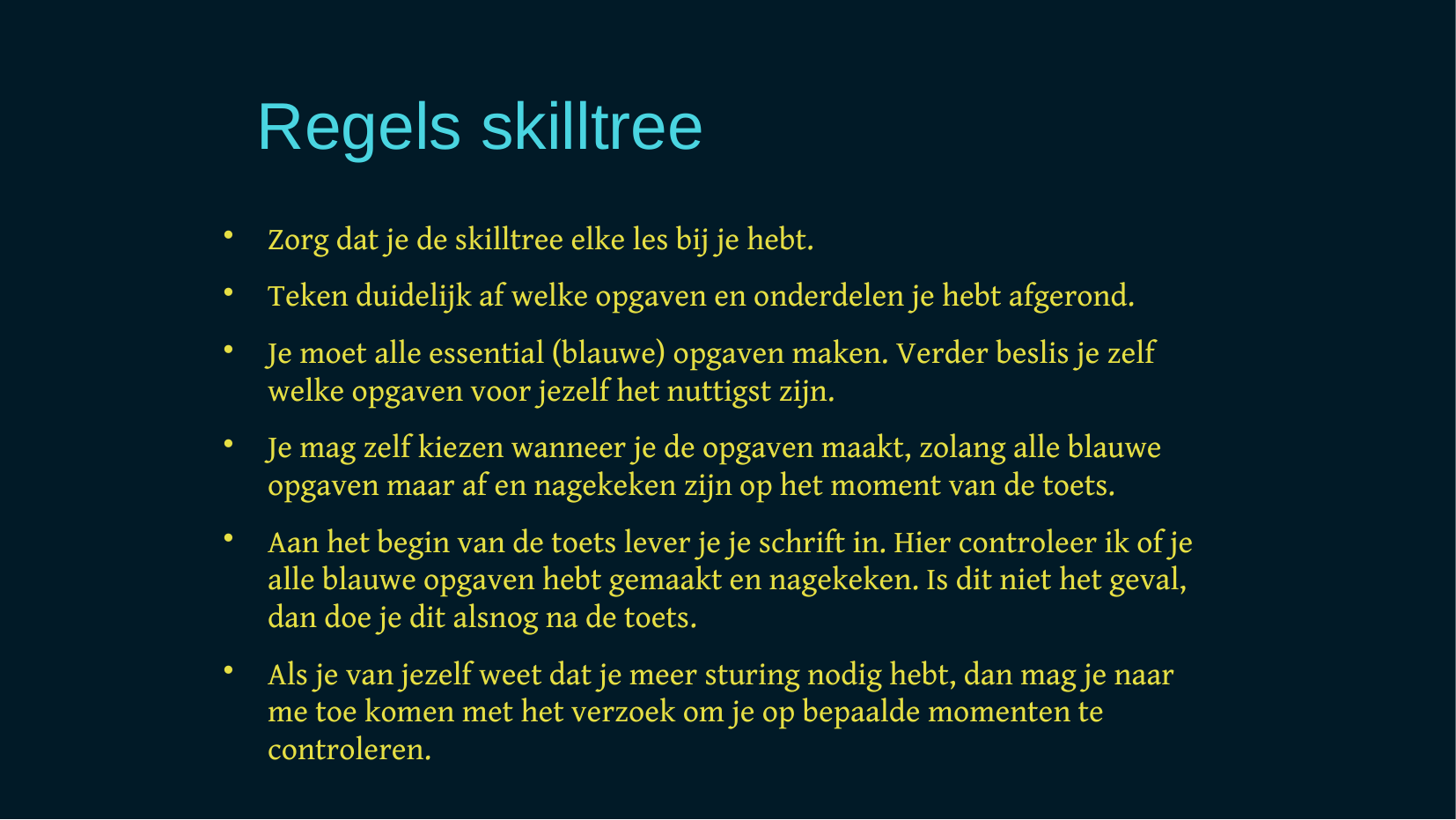

Regels skilltree
Zorg dat je de skilltree elke les bij je hebt.
Teken duidelijk af welke opgaven en onderdelen je hebt afgerond.
Je moet alle essential (blauwe) opgaven maken. Verder beslis je zelf welke opgaven voor jezelf het nuttigst zijn.
Je mag zelf kiezen wanneer je de opgaven maakt, zolang alle blauwe opgaven maar af en nagekeken zijn op het moment van de toets.
Aan het begin van de toets lever je je schrift in. Hier controleer ik of je alle blauwe opgaven hebt gemaakt en nagekeken. Is dit niet het geval, dan doe je dit alsnog na de toets.
Als je van jezelf weet dat je meer sturing nodig hebt, dan mag je naar me toe komen met het verzoek om je op bepaalde momenten te controleren.